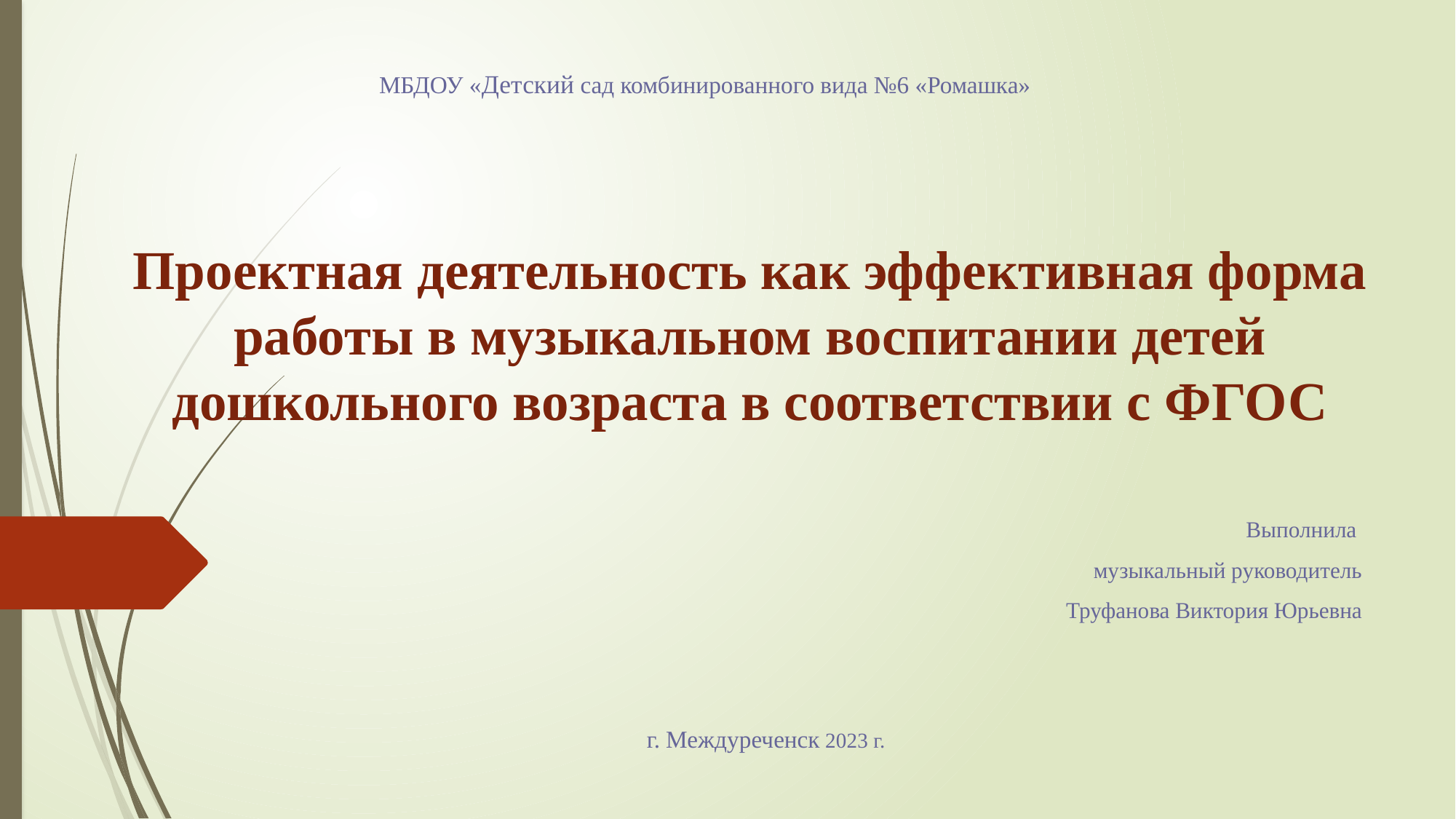

МБДОУ «Детский сад комбинированного вида №6 «Ромашка»
# Проектная деятельность как эффективная форма работы в музыкальном воспитании детей дошкольного возраста в соответствии с ФГОС
Выполнила
музыкальный руководитель
  Труфанова Виктория Юрьевна
г. Междуреченск 2023 г.